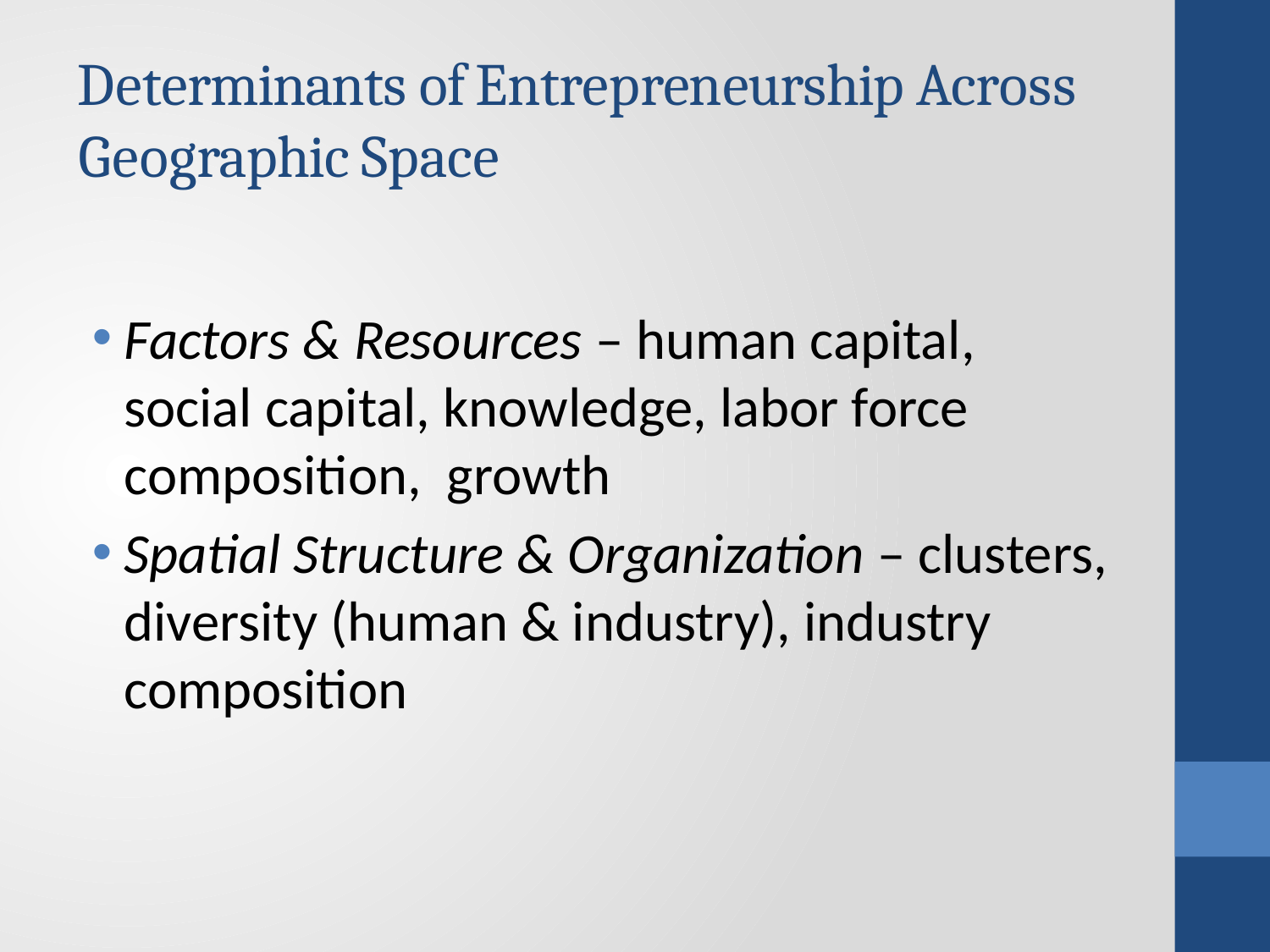

# Determinants of Entrepreneurship Across Geographic Space
Factors & Resources – human capital, social capital, knowledge, labor force composition,  growth
Spatial Structure & Organization – clusters, diversity (human & industry), industry composition